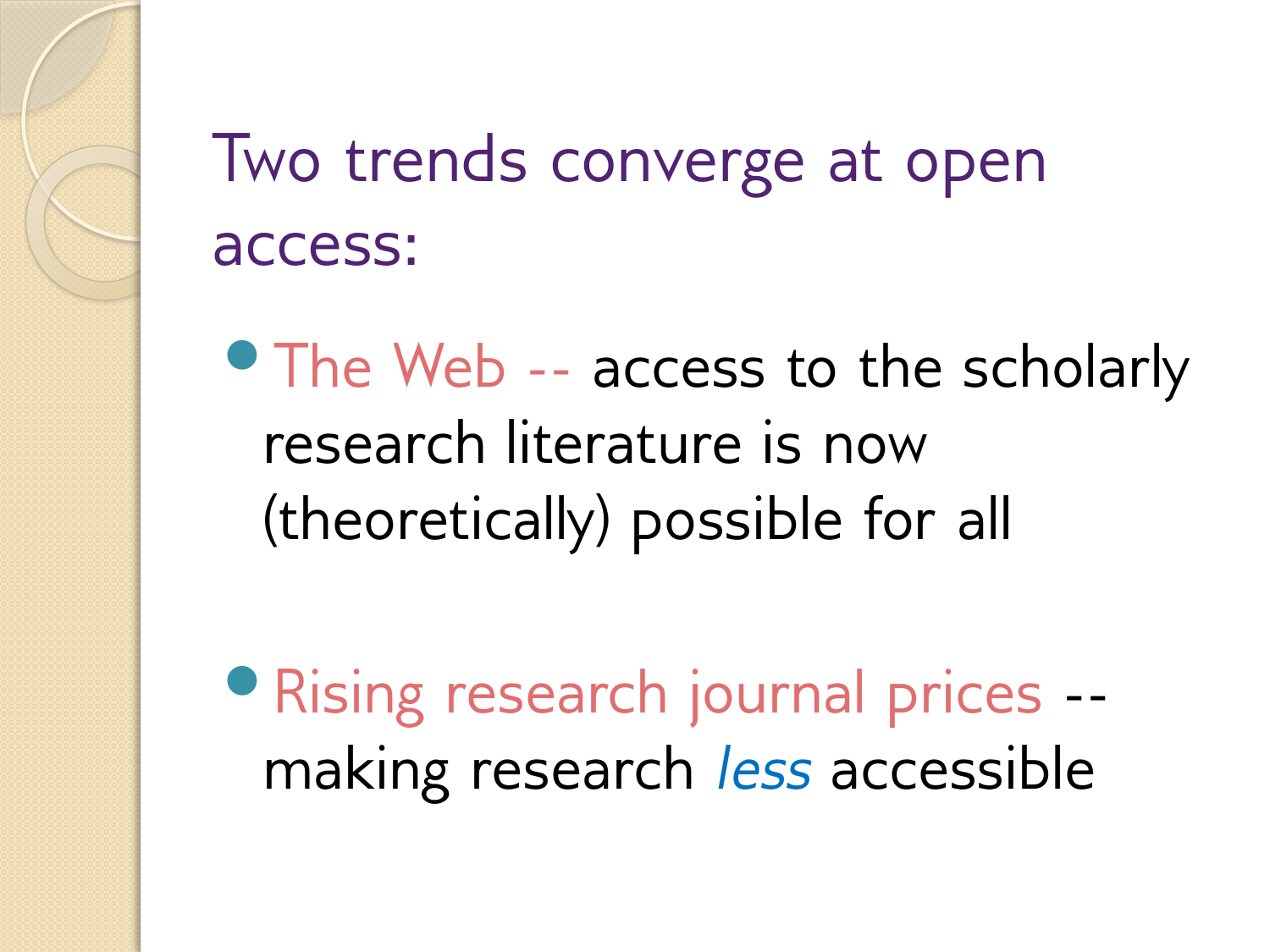

# Two trends converge at open access:
The Web -- access to the scholarly research literature is now (theoretically) possible for all

Rising research journal prices -- making research less accessible